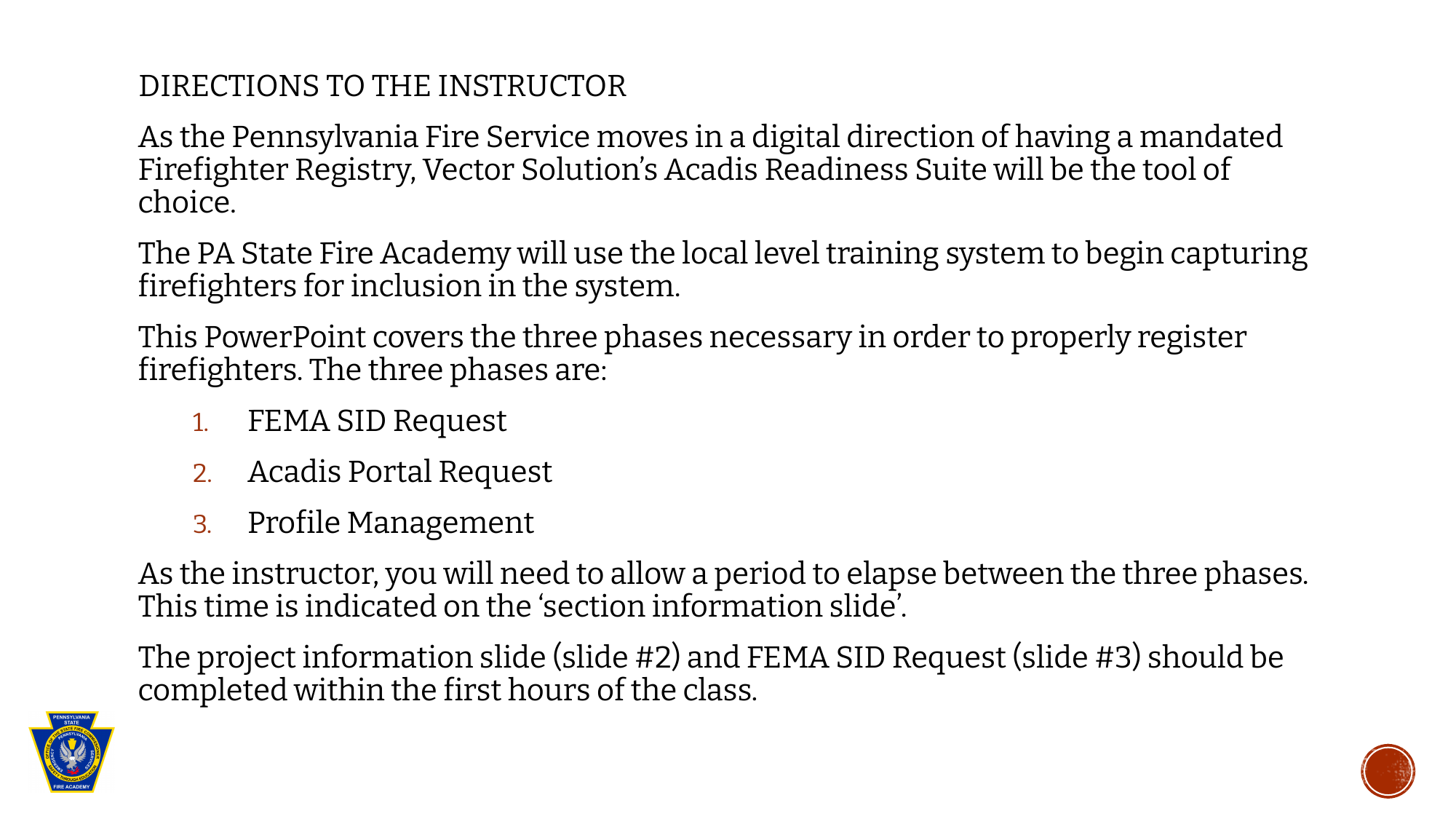

# Directions to the instructor
As the Pennsylvania Fire Service moves in a digital direction of having a mandated Firefighter Registry, Vector Solution’s Acadis Readiness Suite will be the tool of choice.
The PA State Fire Academy will use the local level training system to begin capturing firefighters for inclusion in the system.
This PowerPoint covers the three phases necessary in order to properly register firefighters. The three phases are:
FEMA SID Request
Acadis Portal Request
Profile Management
As the instructor, you will need to allow a period to elapse between the three phases. This time is indicated on the ‘section information slide’.
The project information slide (slide #2) and FEMA SID Request (slide #3) should be completed within the first hours of the class.